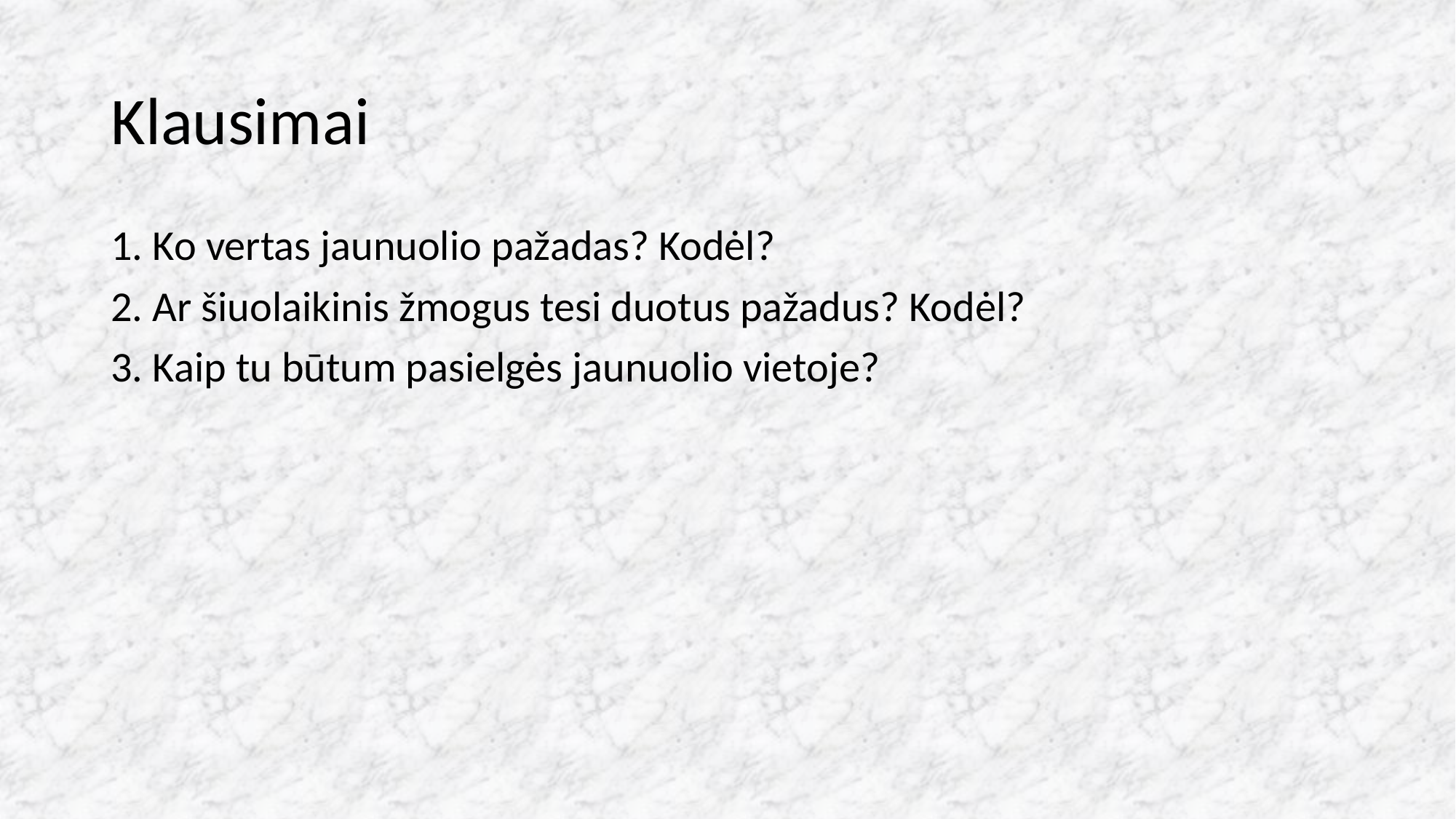

# Klausimai
1. Ko vertas jaunuolio pažadas? Kodėl?
2. Ar šiuolaikinis žmogus tesi duotus pažadus? Kodėl?
3. Kaip tu būtum pasielgės jaunuolio vietoje?